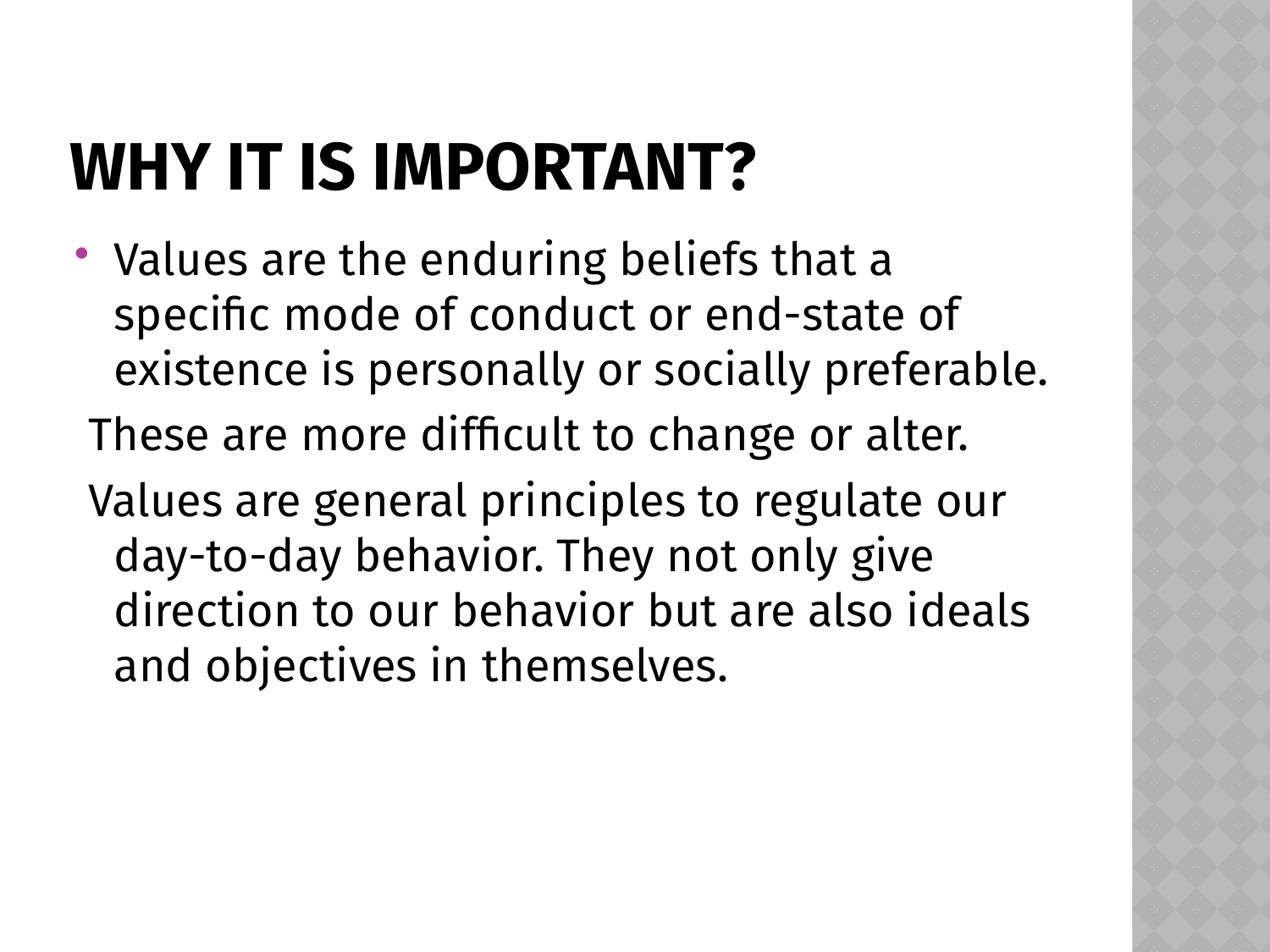

# Why it is important?
Values are the enduring beliefs that a specific mode of conduct or end-state of existence is personally or socially preferable.
 These are more difficult to change or alter.
 Values are general principles to regulate our day-to-day behavior. They not only give direction to our behavior but are also ideals and objectives in themselves.